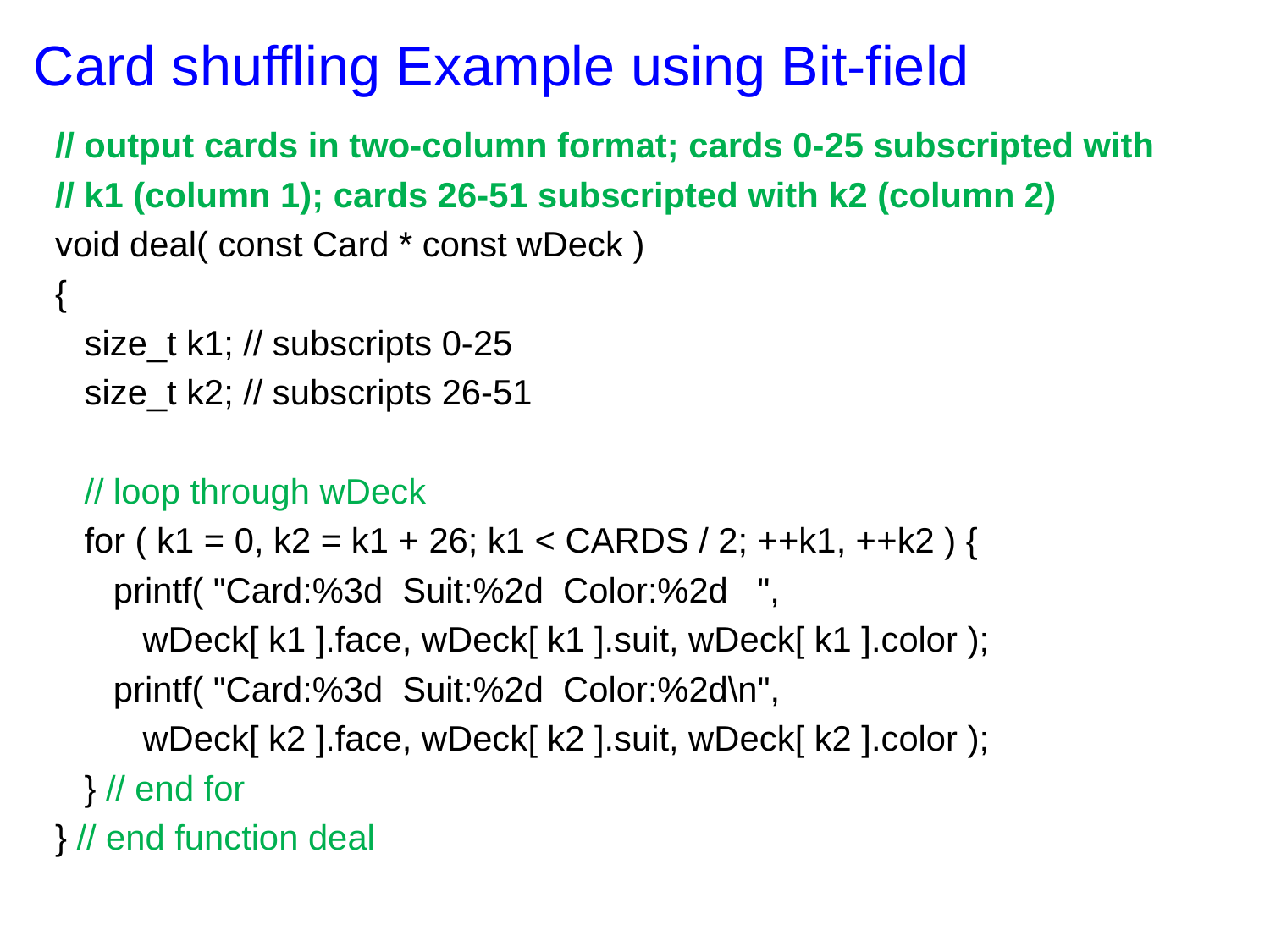

# Card shuffling Example using Bit-field
// output cards in two-column format; cards 0-25 subscripted with
// k1 (column 1); cards 26-51 subscripted with k2 (column 2)
void deal( const Card * const wDeck )
{
   size_t k1; // subscripts 0-25
   size_t k2; // subscripts 26-51

   // loop through wDeck
   for ( k1 = 0, k2 = k1 + 26; k1 < CARDS / 2; ++k1, ++k2 ) {
      printf( "Card:%3d  Suit:%2d  Color:%2d   ",
         wDeck[ k1 ].face, wDeck[ k1 ].suit, wDeck[ k1 ].color );
      printf( "Card:%3d  Suit:%2d  Color:%2d\n",
         wDeck[ k2 ].face, wDeck[ k2 ].suit, wDeck[ k2 ].color );
   } // end for
} // end function deal